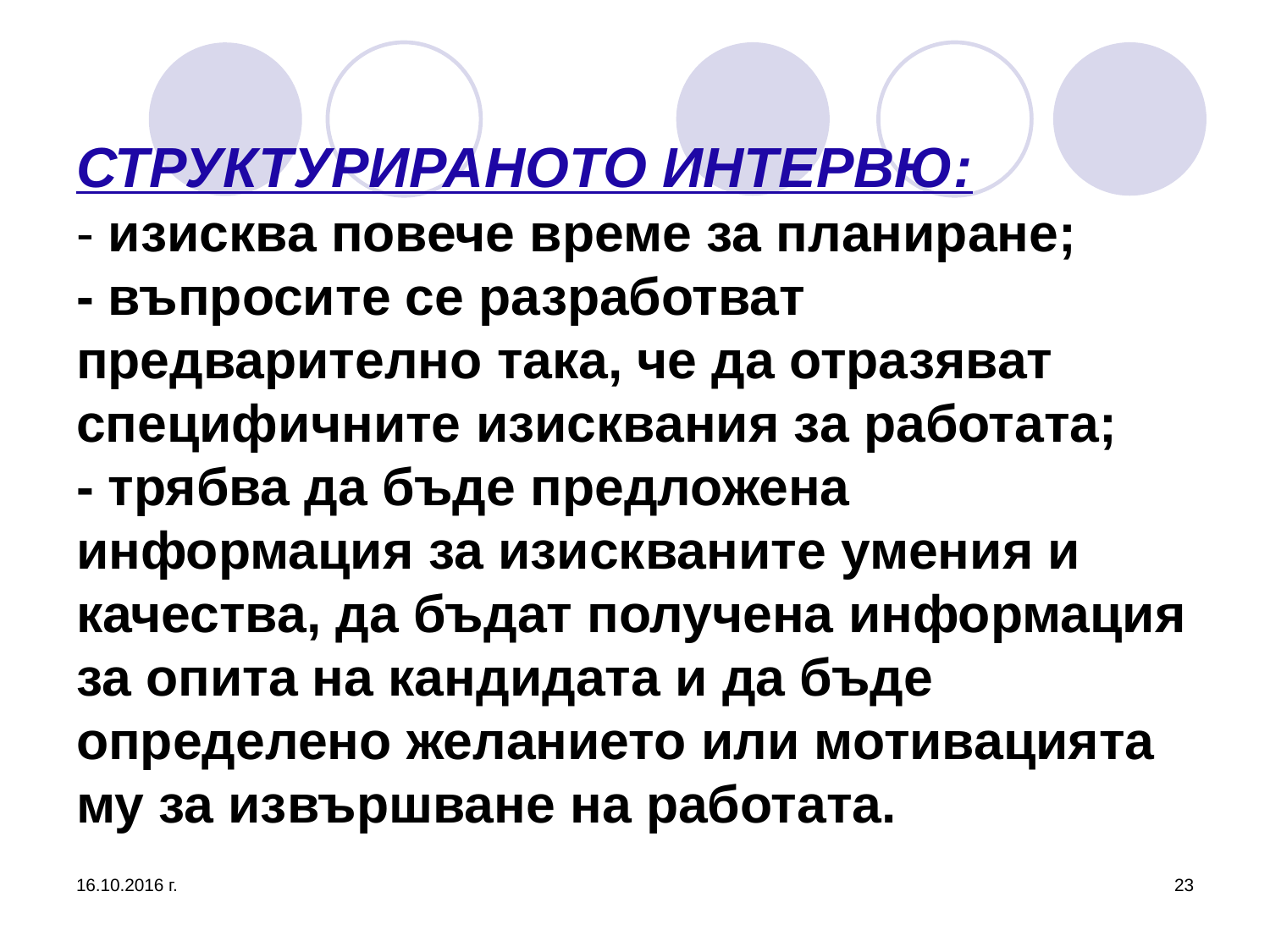

# СТРУКТУРИРАНОТО ИНТЕРВЮ: - изисква повече време за планиране; - въпросите се разработват предварително така, че да отразяват специфичните изисквания за работата; - трябва да бъде предложена информация за изискваните умения и качества, да бъдат получена информация за опита на кандидата и да бъде определено желанието или мотивацията му за извършване на работата.
16.10.2016 г.
23